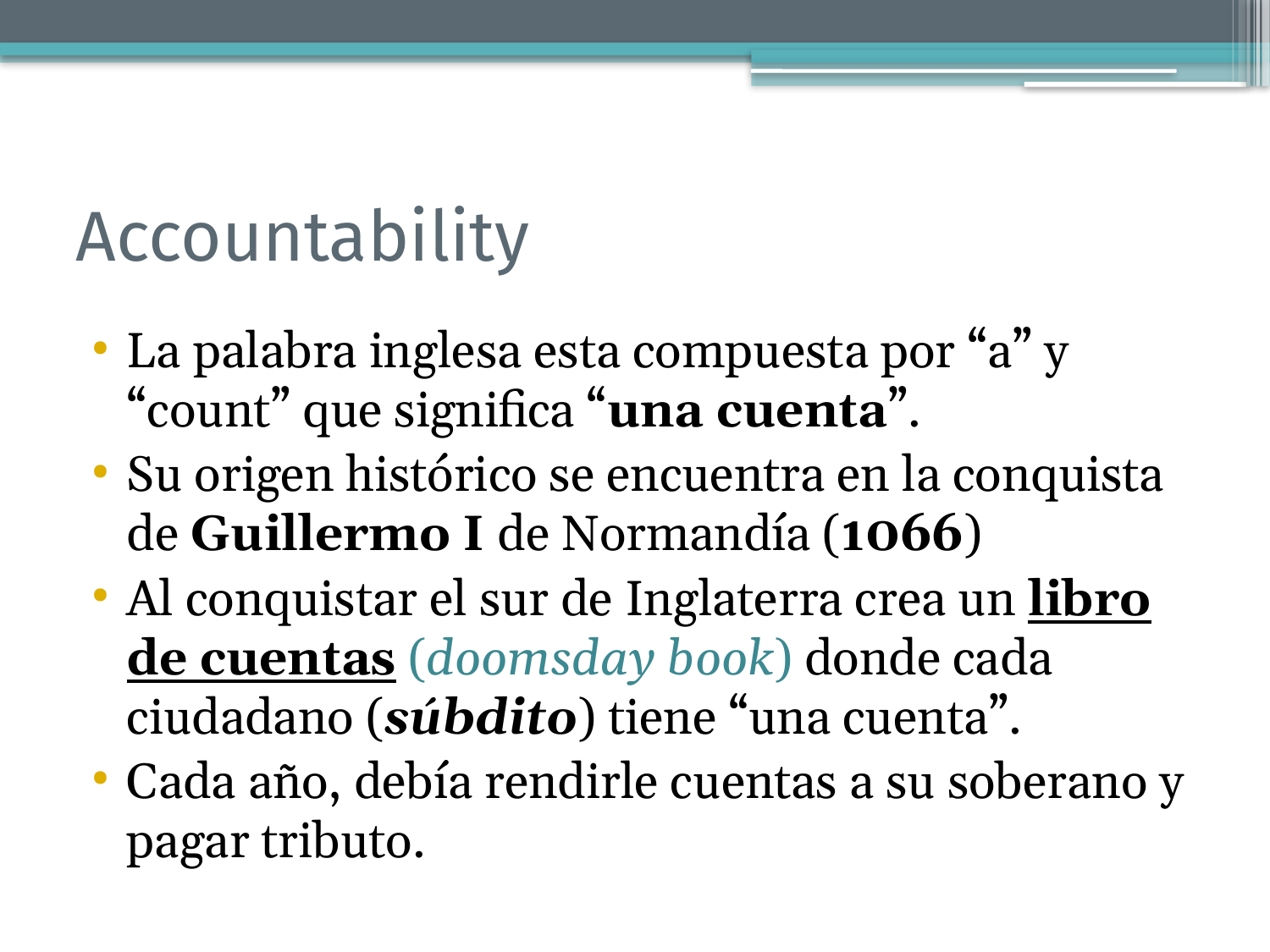

# Accountability
La palabra inglesa esta compuesta por “a” y “count” que significa “una cuenta”.
Su origen histórico se encuentra en la conquista de Guillermo I de Normandía (1066)
Al conquistar el sur de Inglaterra crea un libro de cuentas (doomsday book) donde cada ciudadano (súbdito) tiene “una cuenta”.
Cada año, debía rendirle cuentas a su soberano y pagar tributo.